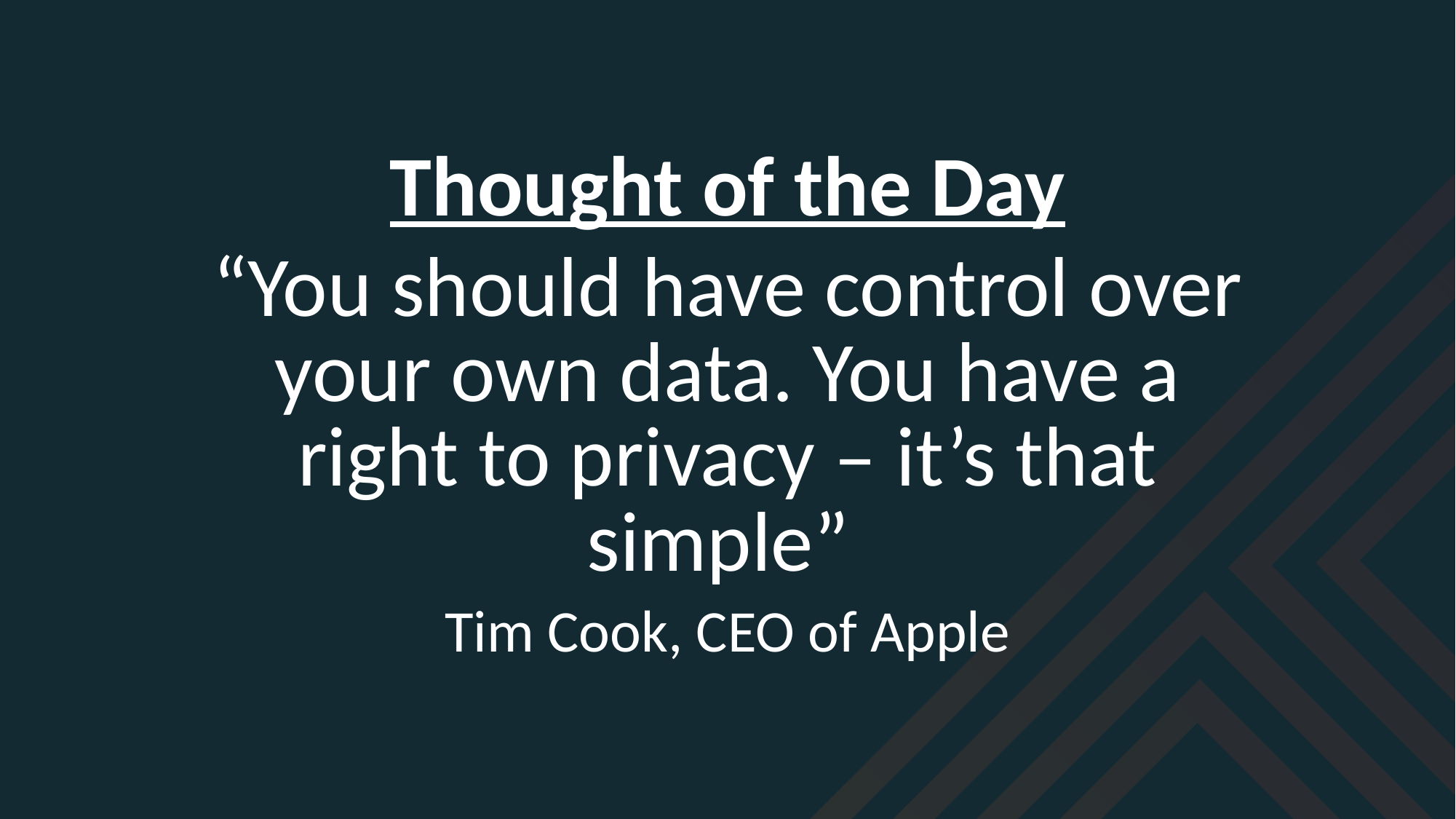

Thought of the Day
“You should have control over your own data. You have a right to privacy – it’s that simple”
Tim Cook, CEO of Apple